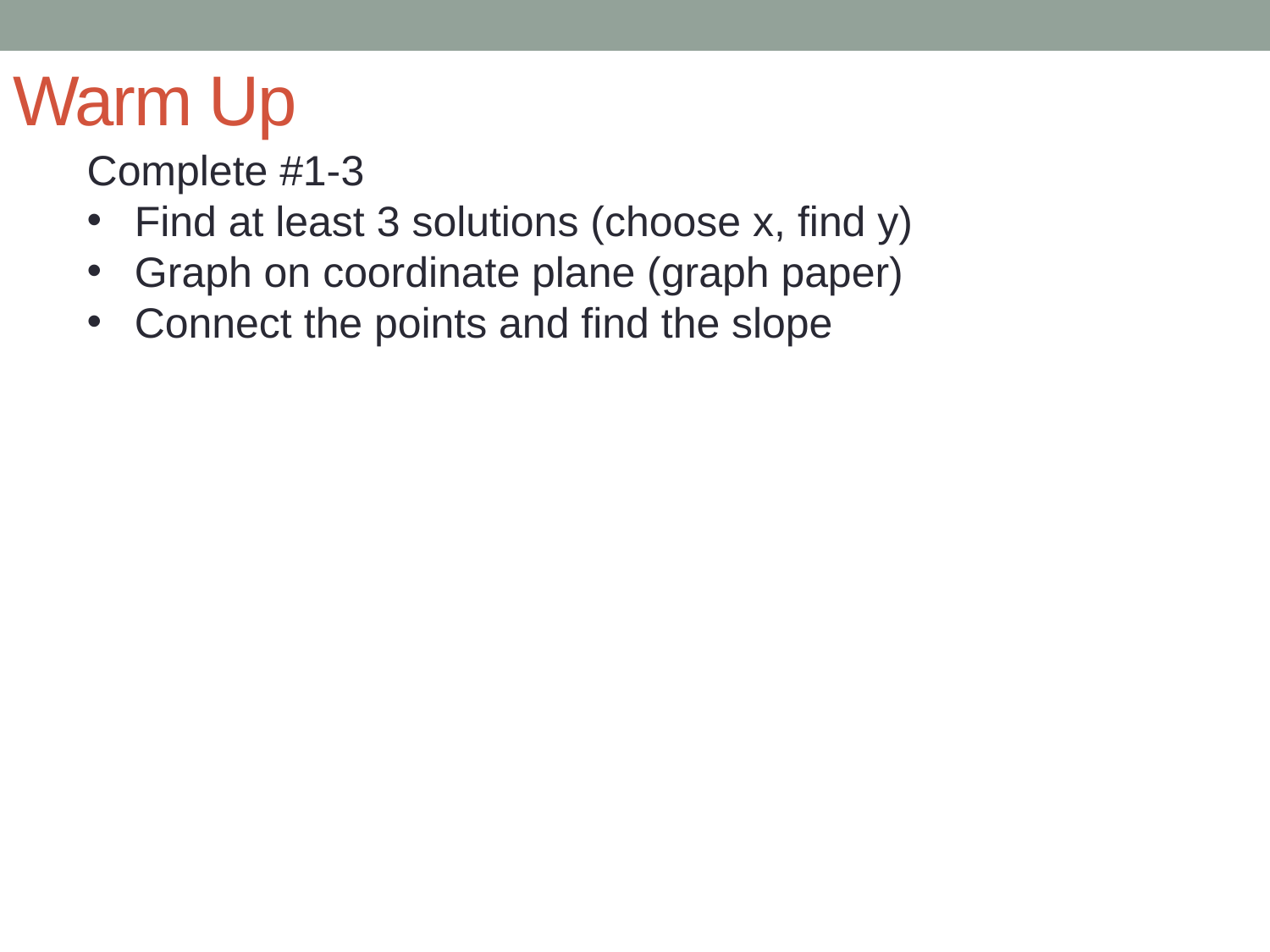

# Warm Up
Complete #1-3
Find at least 3 solutions (choose x, find y)
Graph on coordinate plane (graph paper)
Connect the points and find the slope